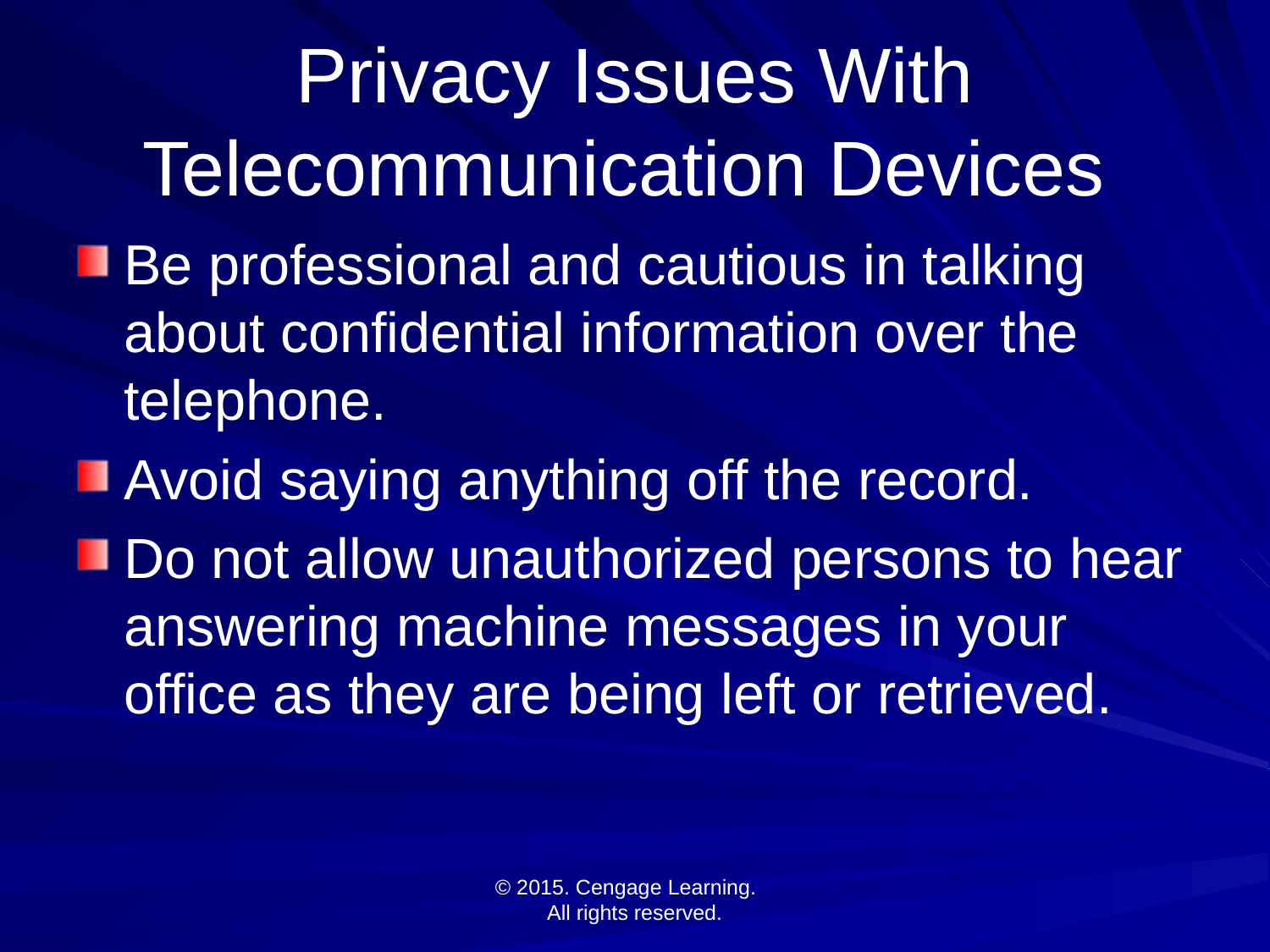

# Privacy Issues With Telecommunication Devices
Be professional and cautious in talking about confidential information over the telephone.
Avoid saying anything off the record.
Do not allow unauthorized persons to hear answering machine messages in your office as they are being left or retrieved.
© 2015. Cengage Learning.
All rights reserved.